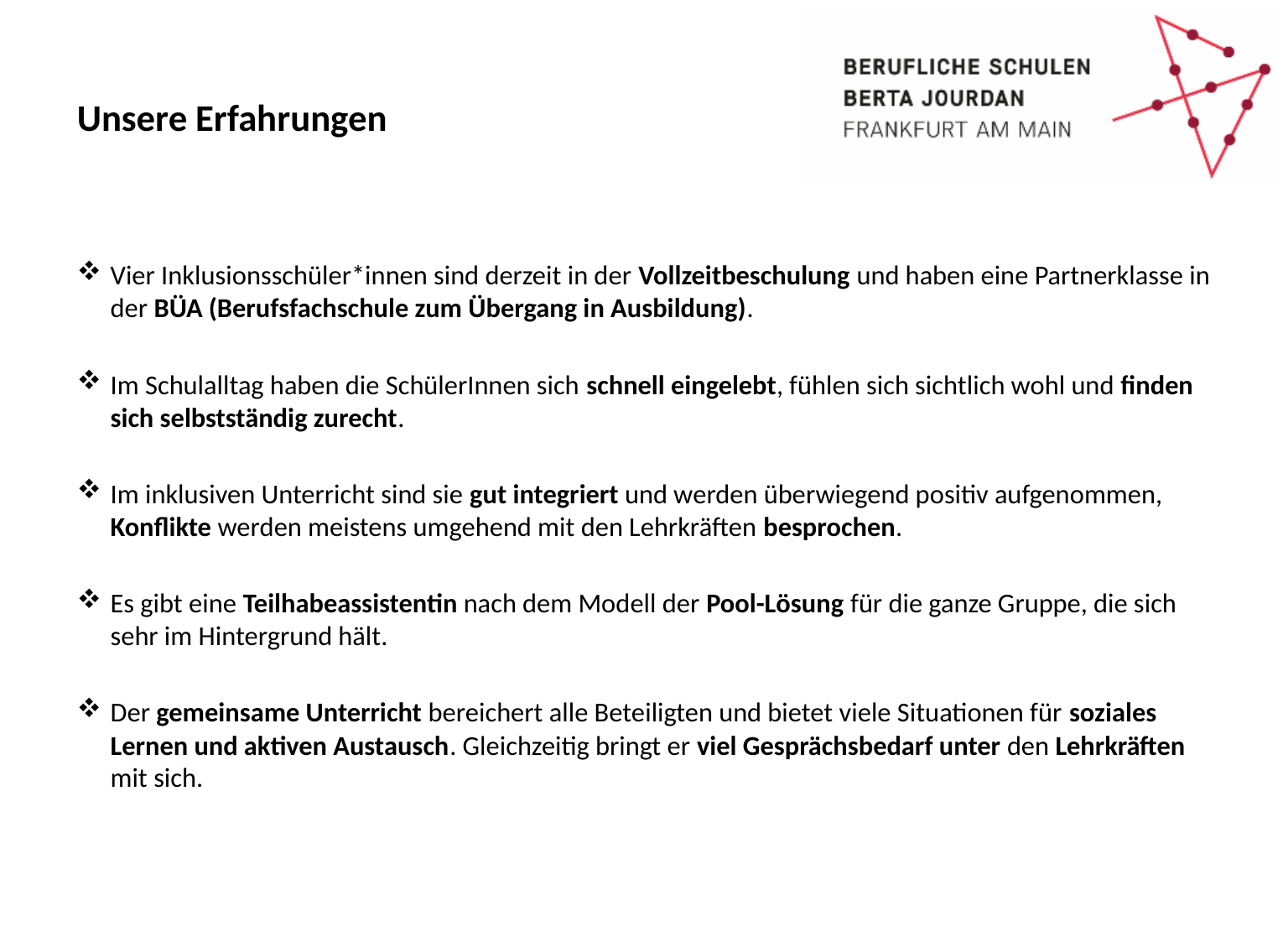

# Unsere Erfahrungen

Vier Inklusionsschüler*innen sind derzeit in der Vollzeitbeschulung und haben eine Partnerklasse in der BÜA (Berufsfachschule zum Übergang in Ausbildung).

Im Schulalltag haben die SchülerInnen sich schnell eingelebt, fühlen sich sichtlich wohl und finden sich selbstständig zurecht.

Im inklusiven Unterricht sind sie gut integriert und werden überwiegend positiv aufgenommen, Konflikte werden meistens umgehend mit den Lehrkräften besprochen.

Es gibt eine Teilhabeassistentin nach dem Modell der Pool-Lösung für die ganze Gruppe, die sich sehr im Hintergrund hält.

Der gemeinsame Unterricht bereichert alle Beteiligten und bietet viele Situationen für soziales Lernen und aktiven Austausch. Gleichzeitig bringt er viel Gesprächsbedarf unter den Lehrkräften mit sich.